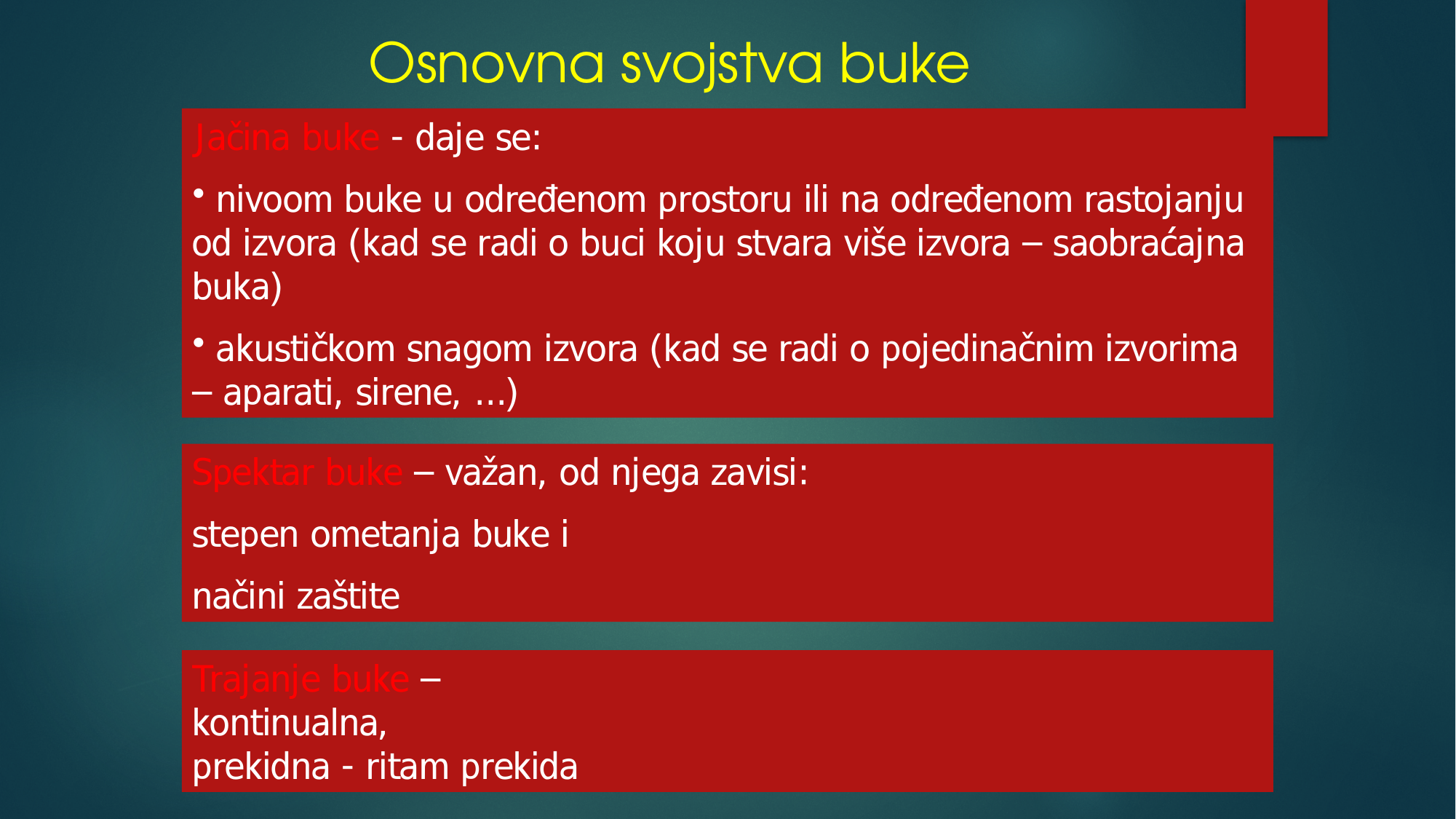

Osnovna svojstva buke
Jačina buke - daje se:
 nivoom buke u određenom prostoru ili na određenom rastojanju od izvora (kad se radi o buci koju stvara više izvora – saobraćajna buka)
 akustičkom snagom izvora (kad se radi o pojedinačnim izvorima – aparati, sirene, ...)
Spektar buke – važan, od njega zavisi:
stepen ometanja buke i
načini zaštite
Trajanje buke –
kontinualna,
prekidna - ritam prekida